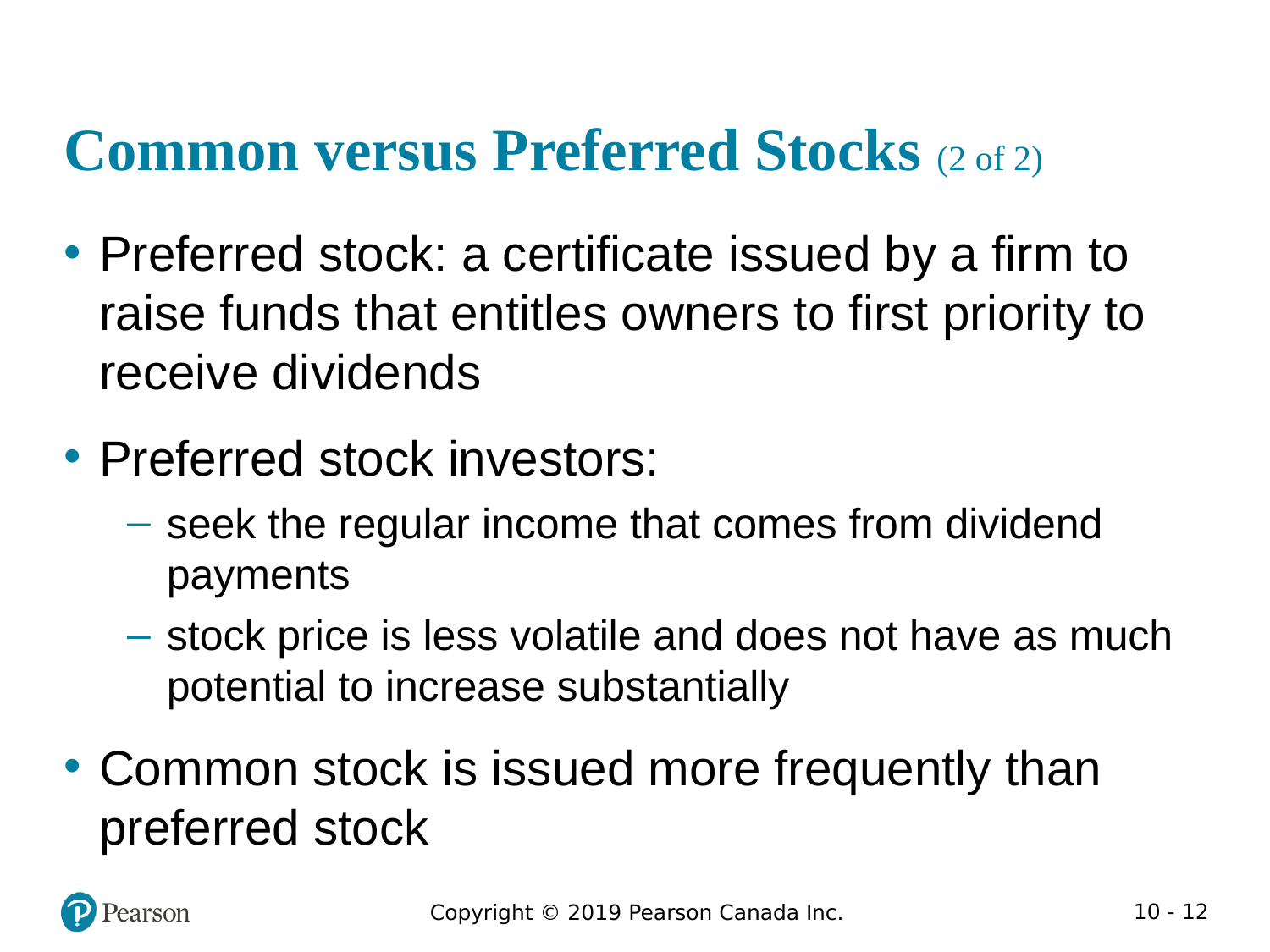

# Common versus Preferred Stocks (2 of 2)
Preferred stock: a certificate issued by a firm to raise funds that entitles owners to first priority to receive dividends
Preferred stock investors:
seek the regular income that comes from dividend payments
stock price is less volatile and does not have as much potential to increase substantially
Common stock is issued more frequently than preferred stock